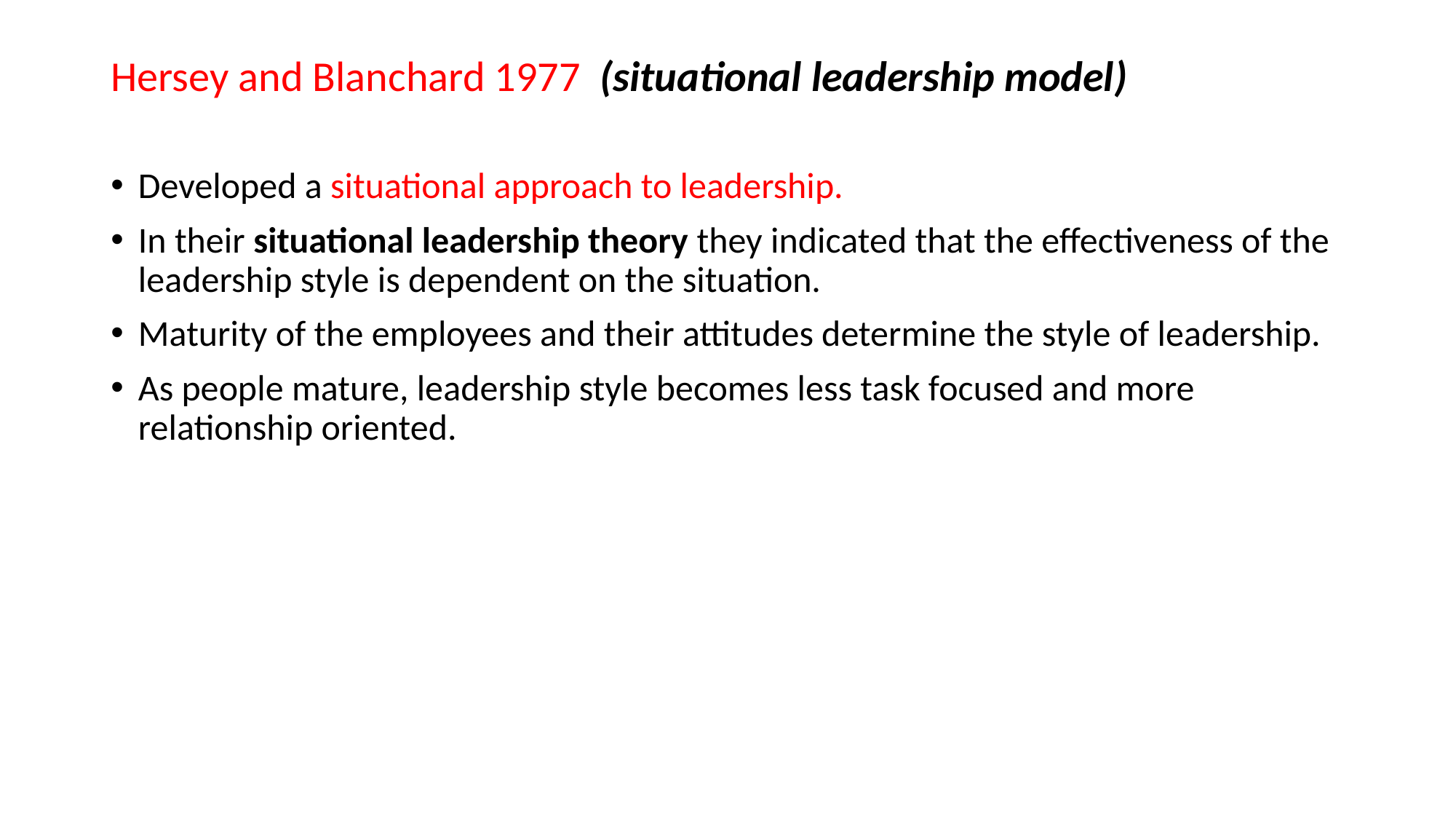

Hersey and Blanchard 1977  (situational leadership model)
Developed a situational approach to leadership.
In their situational leadership theory they indicated that the effectiveness of the leadership style is dependent on the situation.
Maturity of the employees and their attitudes determine the style of leadership.
As people mature, leadership style becomes less task focused and more relationship oriented.